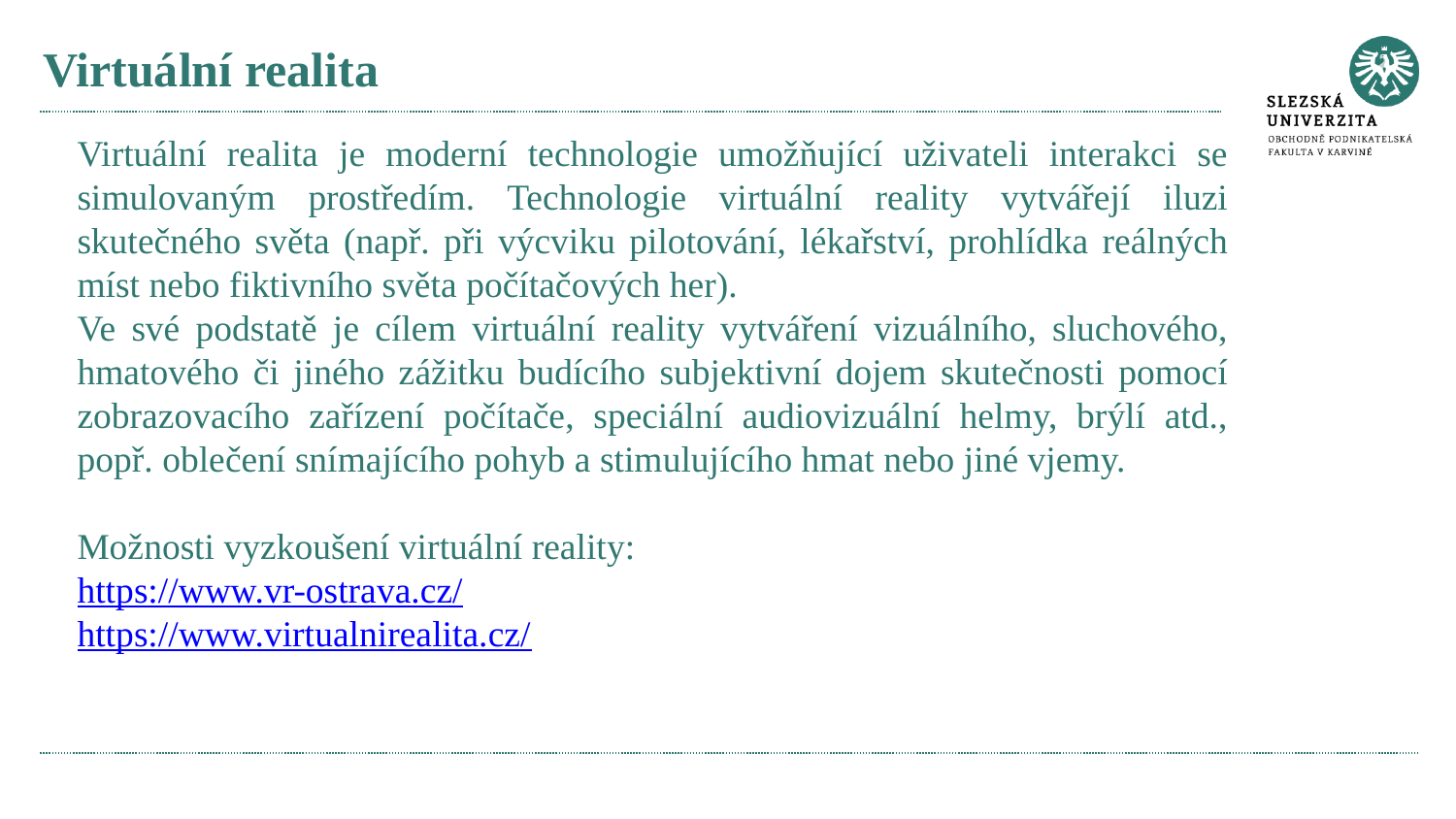

# Virtuální realita
Virtuální realita je moderní technologie umožňující uživateli interakci se simulovaným prostředím. Technologie virtuální reality vytvářejí iluzi skutečného světa (např. při výcviku pilotování, lékařství, prohlídka reálných míst nebo fiktivního světa počítačových her).
Ve své podstatě je cílem virtuální reality vytváření vizuálního, sluchového, hmatového či jiného zážitku budícího subjektivní dojem skutečnosti pomocí zobrazovacího zařízení počítače, speciální audiovizuální helmy, brýlí atd., popř. oblečení snímajícího pohyb a stimulujícího hmat nebo jiné vjemy.

Možnosti vyzkoušení virtuální reality:
https://www.vr-ostrava.cz/
https://www.virtualnirealita.cz/